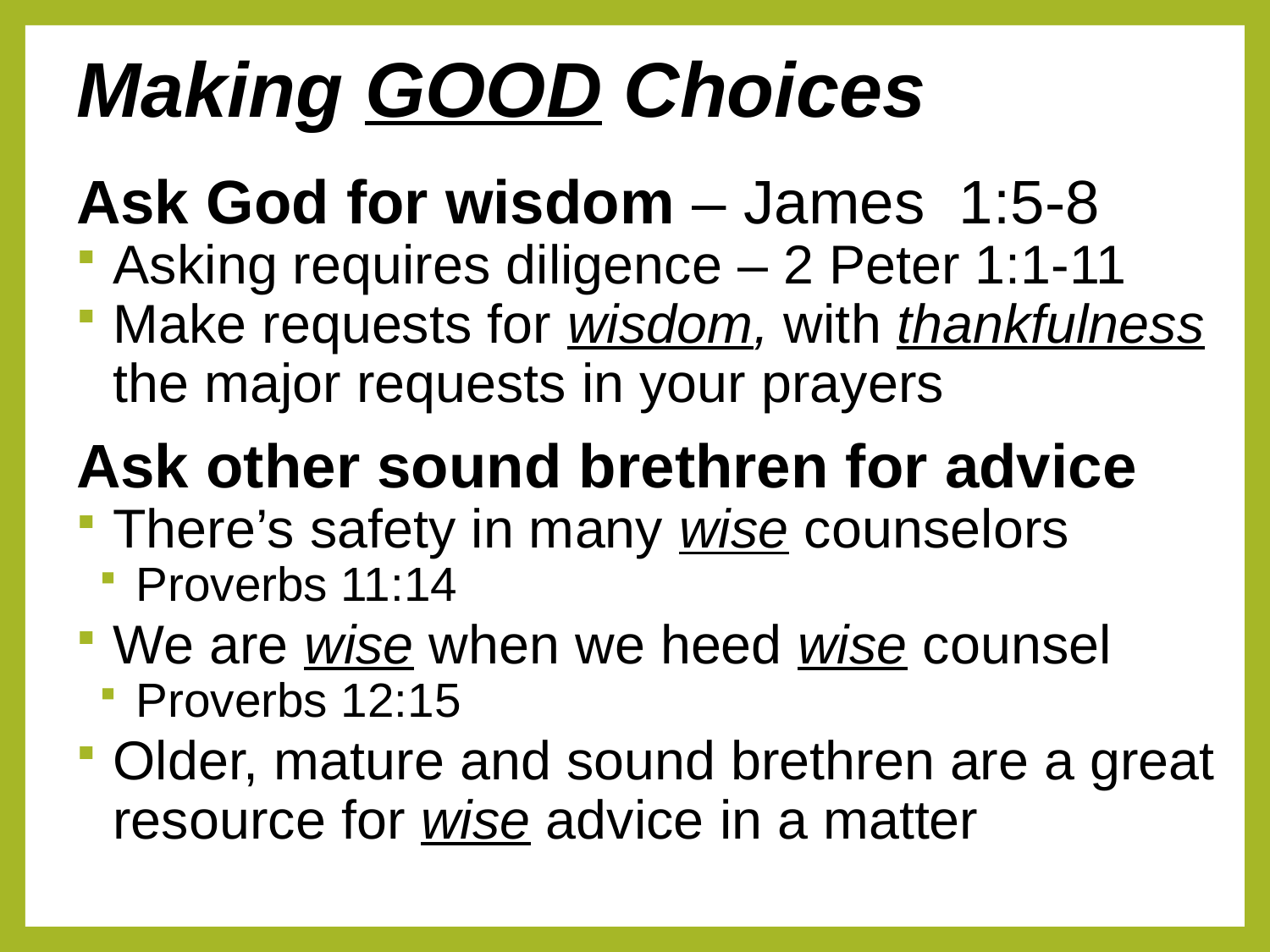

# Making GOOD Choices
Ask God for wisdom – James  1:5-8
Asking requires diligence – 2 Peter 1:1-11
Make requests for wisdom, with thankfulness the major requests in your prayers
Ask other sound brethren for advice
There’s safety in many wise counselors
Proverbs 11:14
We are wise when we heed wise counsel
Proverbs 12:15
Older, mature and sound brethren are a great resource for wise advice in a matter